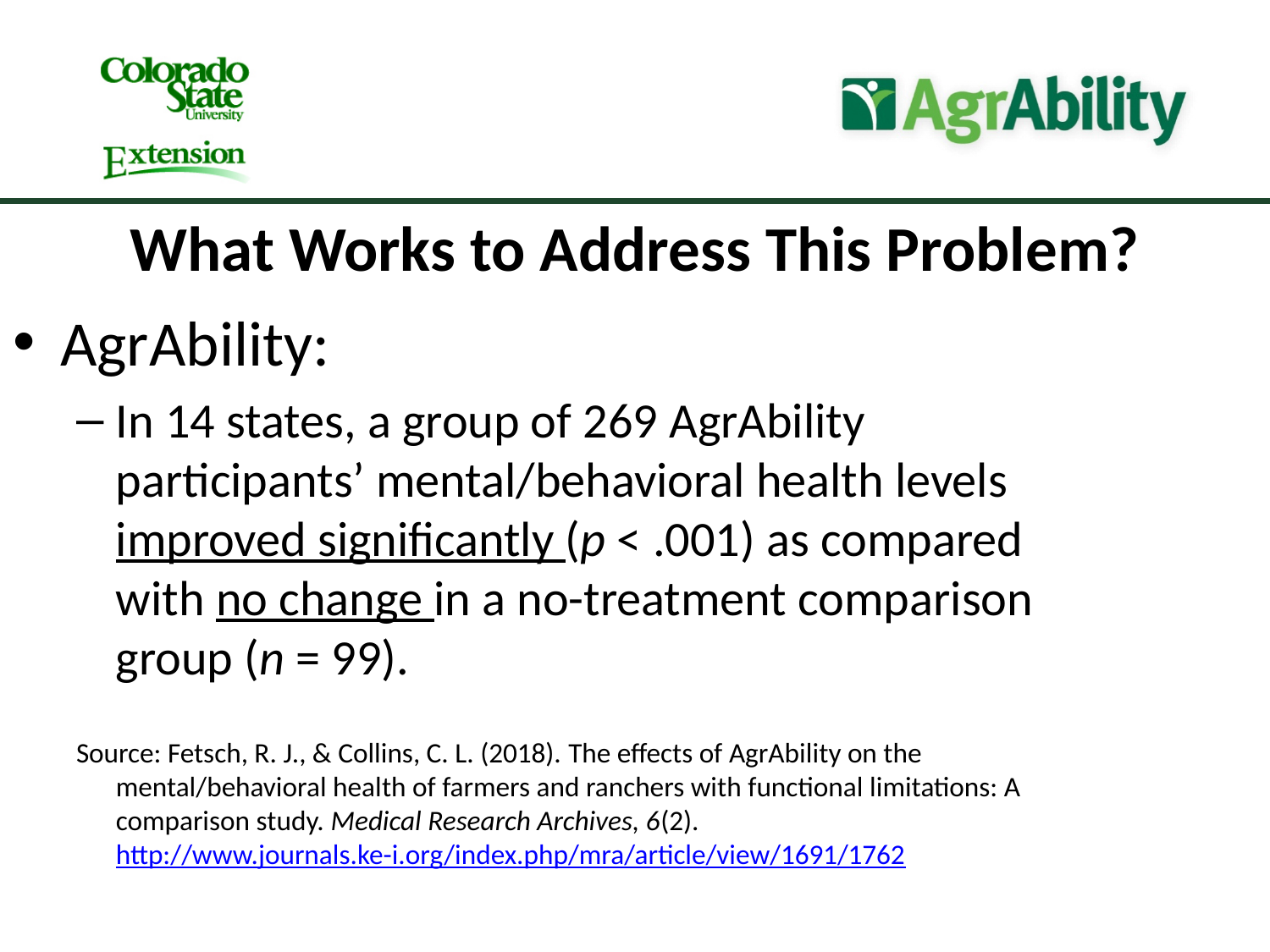

What Works to Address This Problem?
AgrAbility:
In 14 states, a group of 269 AgrAbility participants’ mental/behavioral health levels improved significantly (p < .001) as compared with no change in a no-treatment comparison group (n = 99).

Source: Fetsch, R. J., & Collins, C. L. (2018). The effects of AgrAbility on the mental/behavioral health of farmers and ranchers with functional limitations: A comparison study. Medical Research Archives, 6(2). http://www.journals.ke-i.org/index.php/mra/article/view/1691/1762